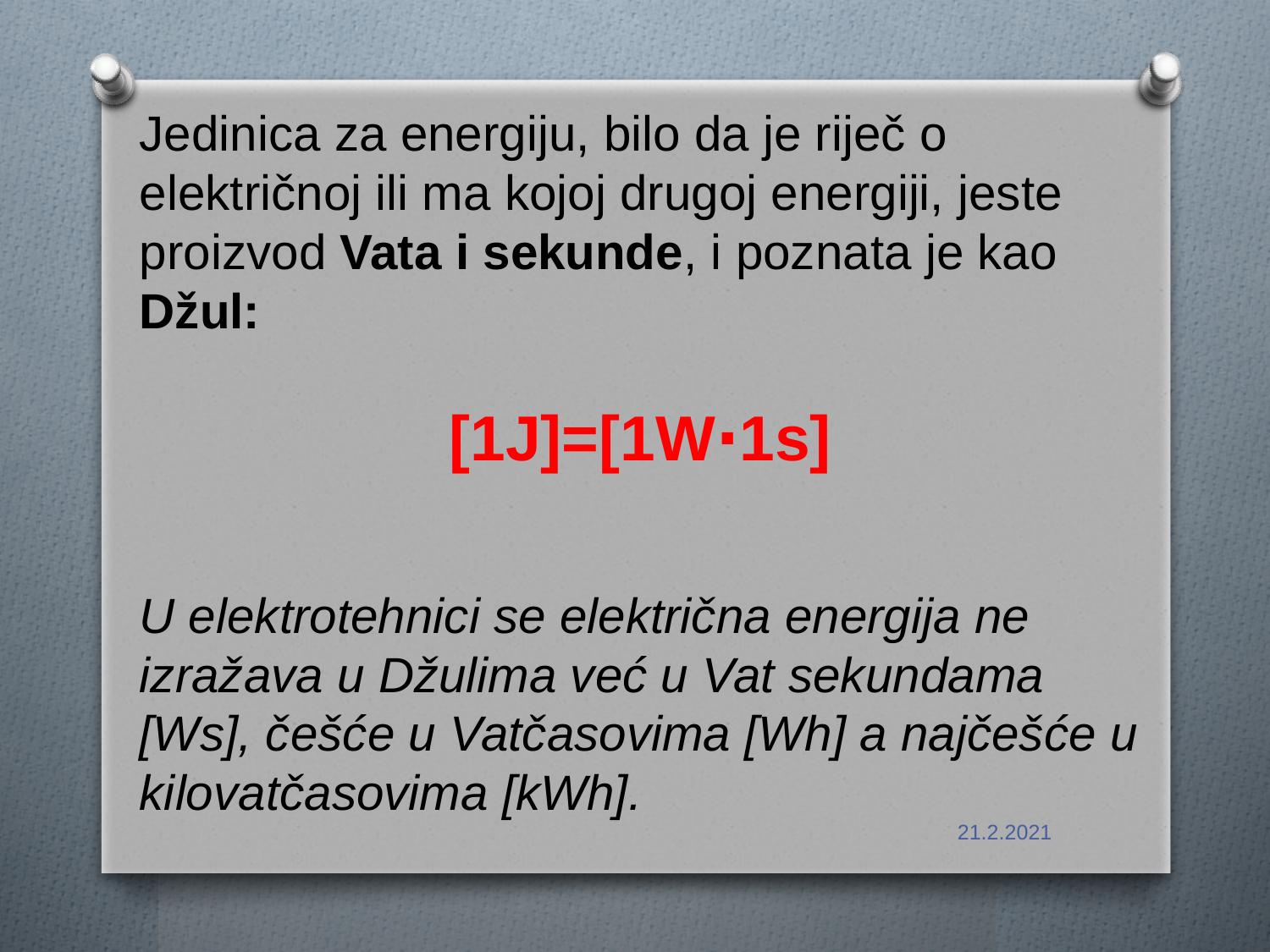

Jedinica za energiju, bilo da je riječ o električnoj ili ma kojoj drugoj energiji, jeste proizvod Vata i sekunde, i poznata je kao Džul:

[1J]=[1W⋅1s]

U elektrotehnici se električna energija ne izražava u Džulima već u Vat sekundama [Ws], češće u Vatčasovima [Wh] a najčešće u kilovatčasovima [kWh].
21.2.2021